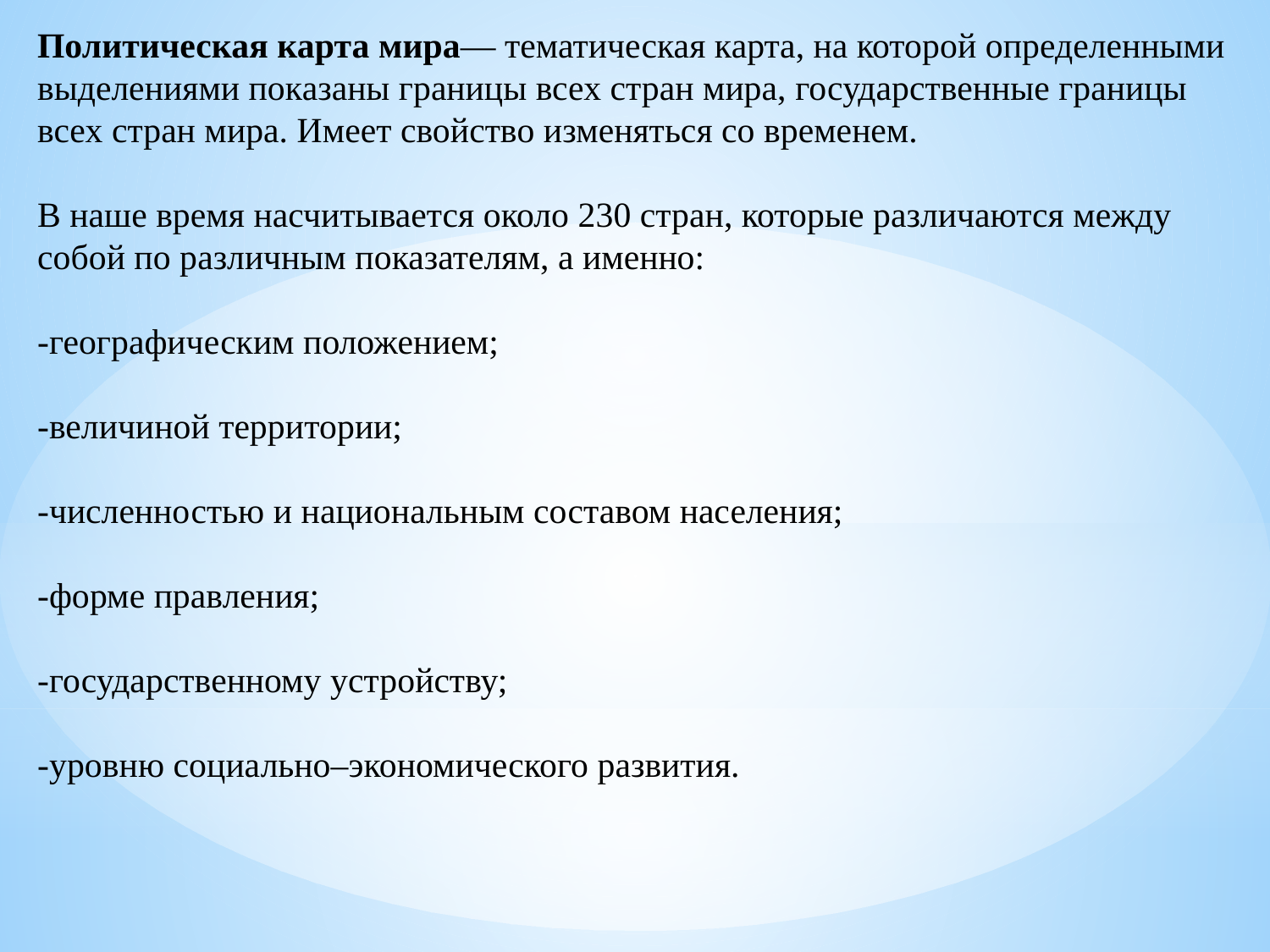

Политическая карта мира— тематическая карта, на которой определенными выделениями показаны границы всех стран мира, государственные границы всех стран мира. Имеет свойство изменяться со временем.

В наше время насчитывается около 230 стран, которые различаются между собой по различным показателям, а именно:

-географическим положением;

-величиной территории;

-численностью и национальным составом населения;

-форме правления;

-государственному устройству;

-уровню социально–экономического развития.